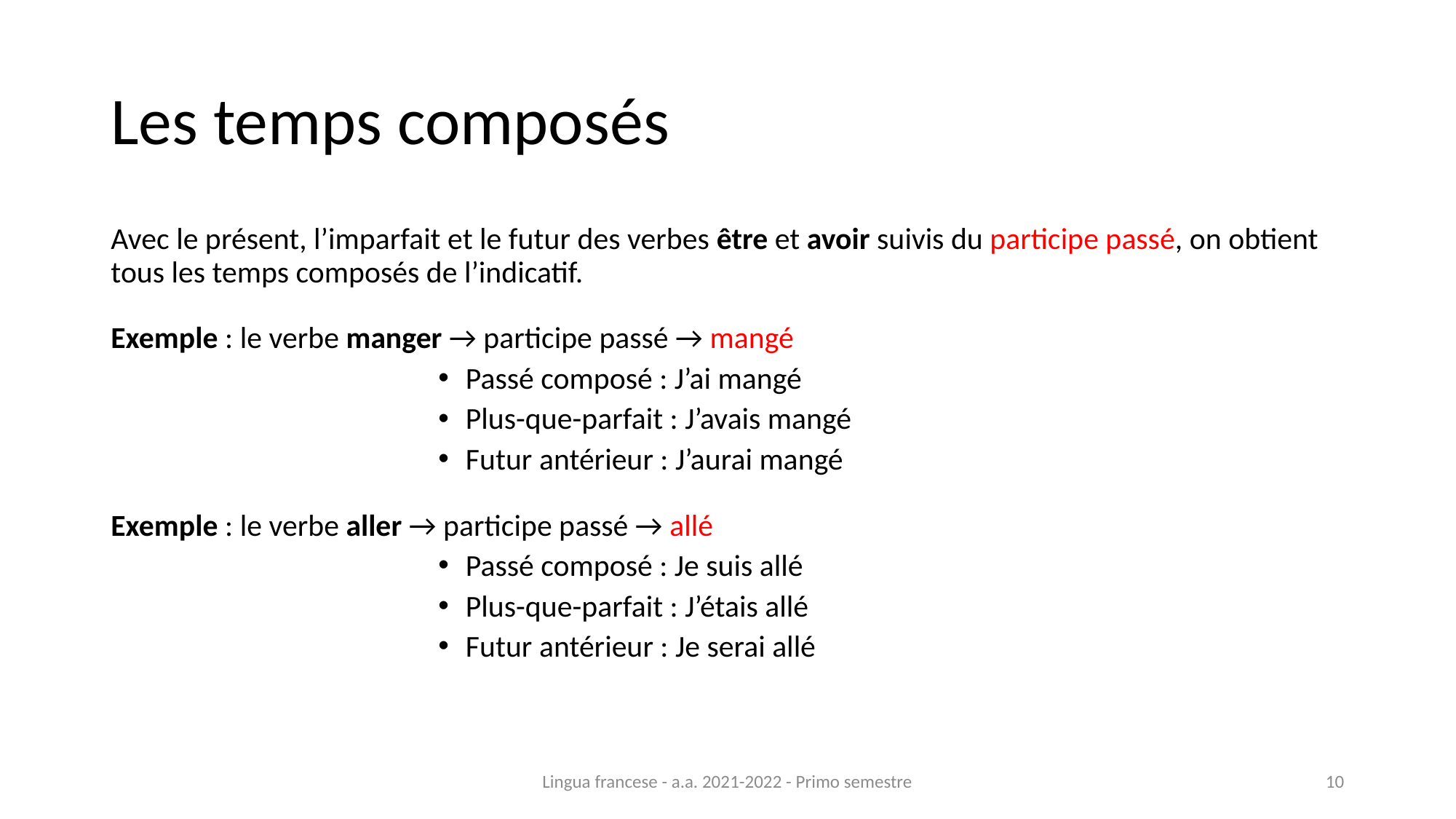

# Les temps composés
Avec le présent, l’imparfait et le futur des verbes être et avoir suivis du participe passé, on obtient tous les temps composés de l’indicatif.
Exemple : le verbe manger → participe passé → mangé
Passé composé : J’ai mangé
Plus-que-parfait : J’avais mangé
Futur antérieur : J’aurai mangé
Exemple : le verbe aller → participe passé → allé
Passé composé : Je suis allé
Plus-que-parfait : J’étais allé
Futur antérieur : Je serai allé
Lingua francese - a.a. 2021-2022 - Primo semestre
10